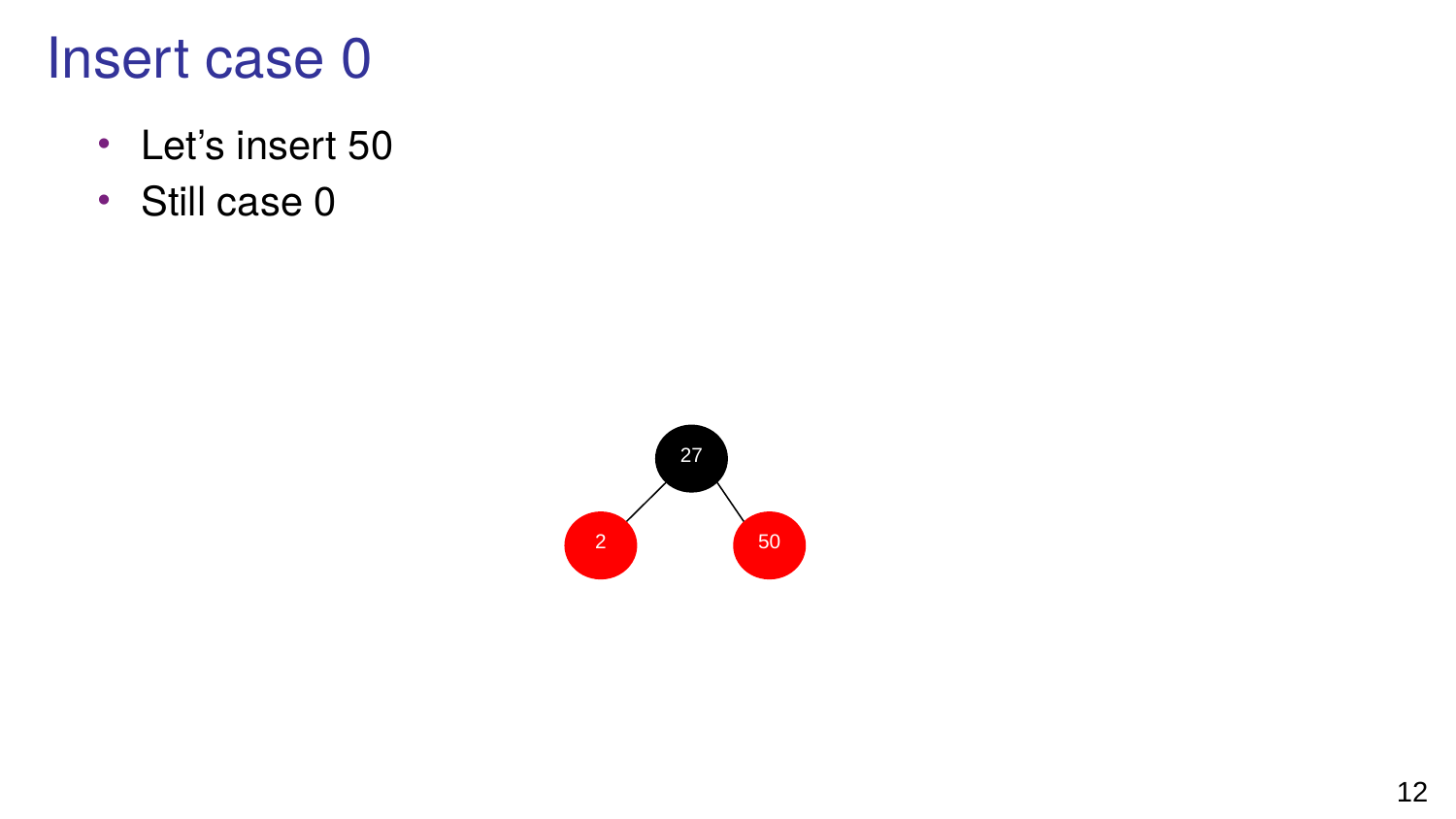

# Insert case 0
Let’s insert 50
Still case 0
27
2
50